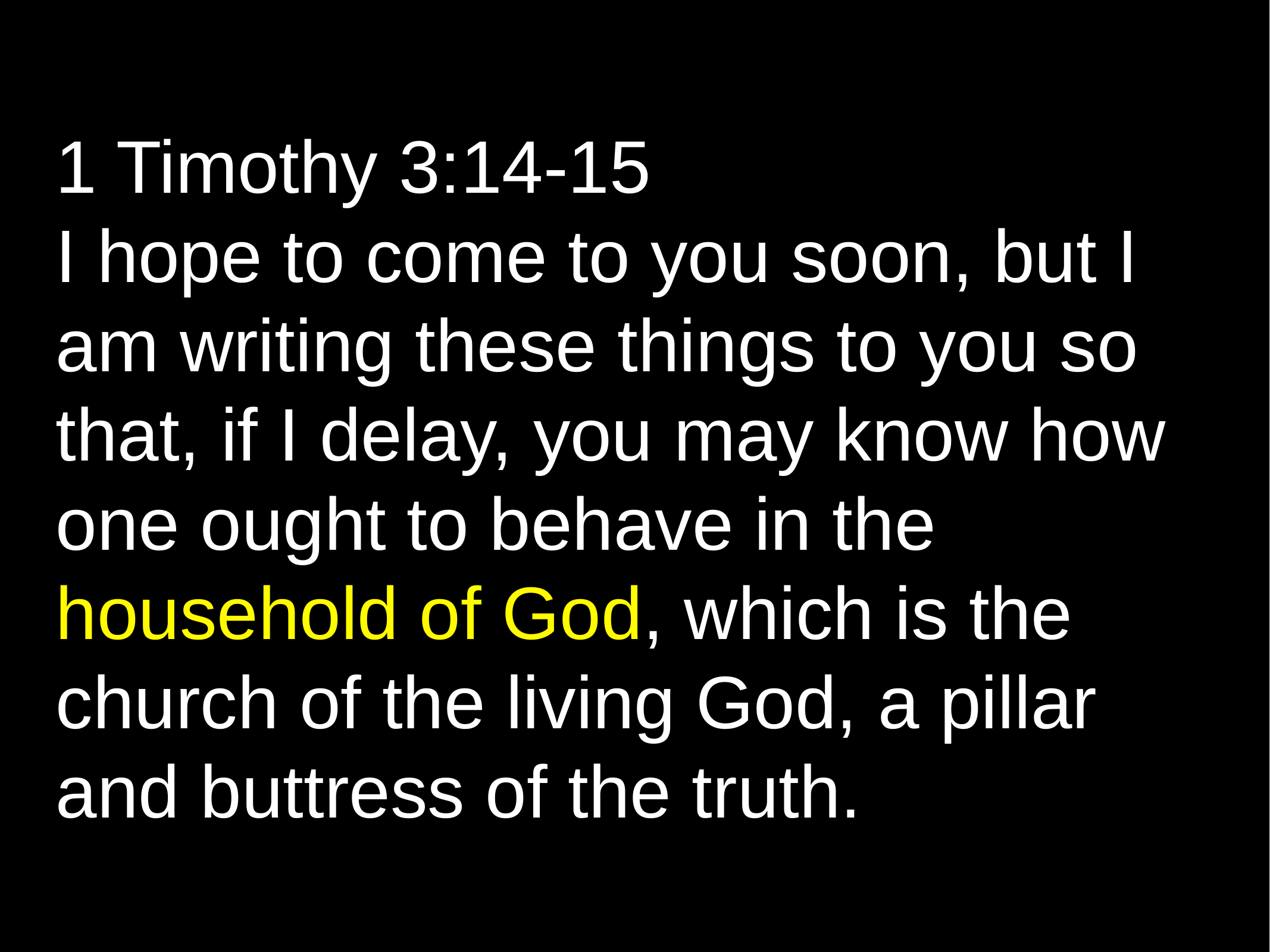

1 Timothy 3:14-15
I hope to come to you soon, but I am writing these things to you so that, if I delay, you may know how one ought to behave in the household of God, which is the church of the living God, a pillar and buttress of the truth.